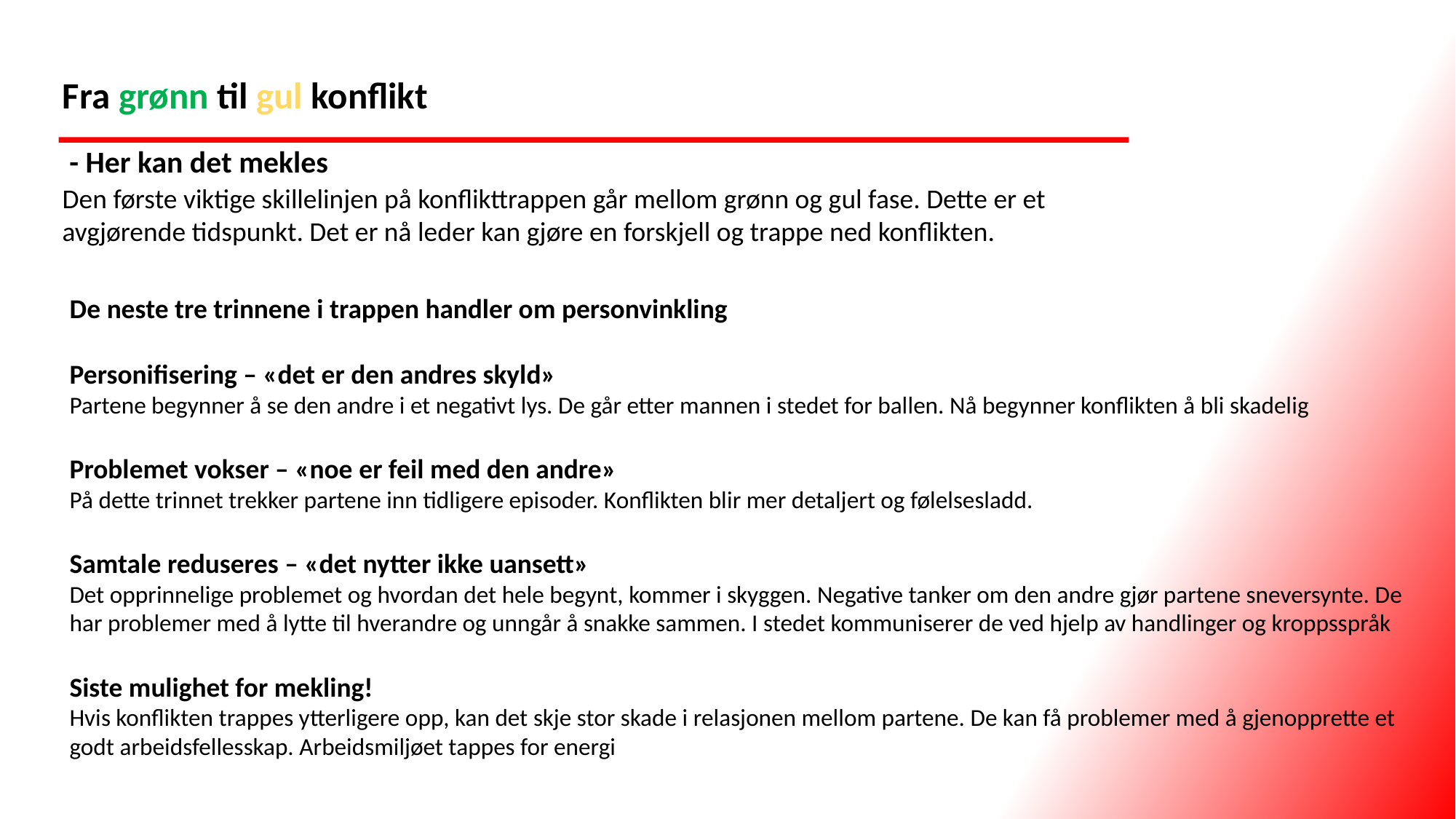

# Fra grønn til gul konflikt

- Her kan det mekles
Den første viktige skillelinjen på konflikttrappen går mellom grønn og gul fase. Dette er et avgjørende tidspunkt. Det er nå leder kan gjøre en forskjell og trappe ned konflikten.
De neste tre trinnene i trappen handler om personvinkling

Personifisering – «det er den andres skyld»
Partene begynner å se den andre i et negativt lys. De går etter mannen i stedet for ballen. Nå begynner konflikten å bli skadelig

Problemet vokser – «noe er feil med den andre»
På dette trinnet trekker partene inn tidligere episoder. Konflikten blir mer detaljert og følelsesladd.

Samtale reduseres – «det nytter ikke uansett»
Det opprinnelige problemet og hvordan det hele begynt, kommer i skyggen. Negative tanker om den andre gjør partene sneversynte. De har problemer med å lytte til hverandre og unngår å snakke sammen. I stedet kommuniserer de ved hjelp av handlinger og kroppsspråk

Siste mulighet for mekling!
Hvis konflikten trappes ytterligere opp, kan det skje stor skade i relasjonen mellom partene. De kan få problemer med å gjenopprette et godt arbeidsfellesskap. Arbeidsmiljøet tappes for energi